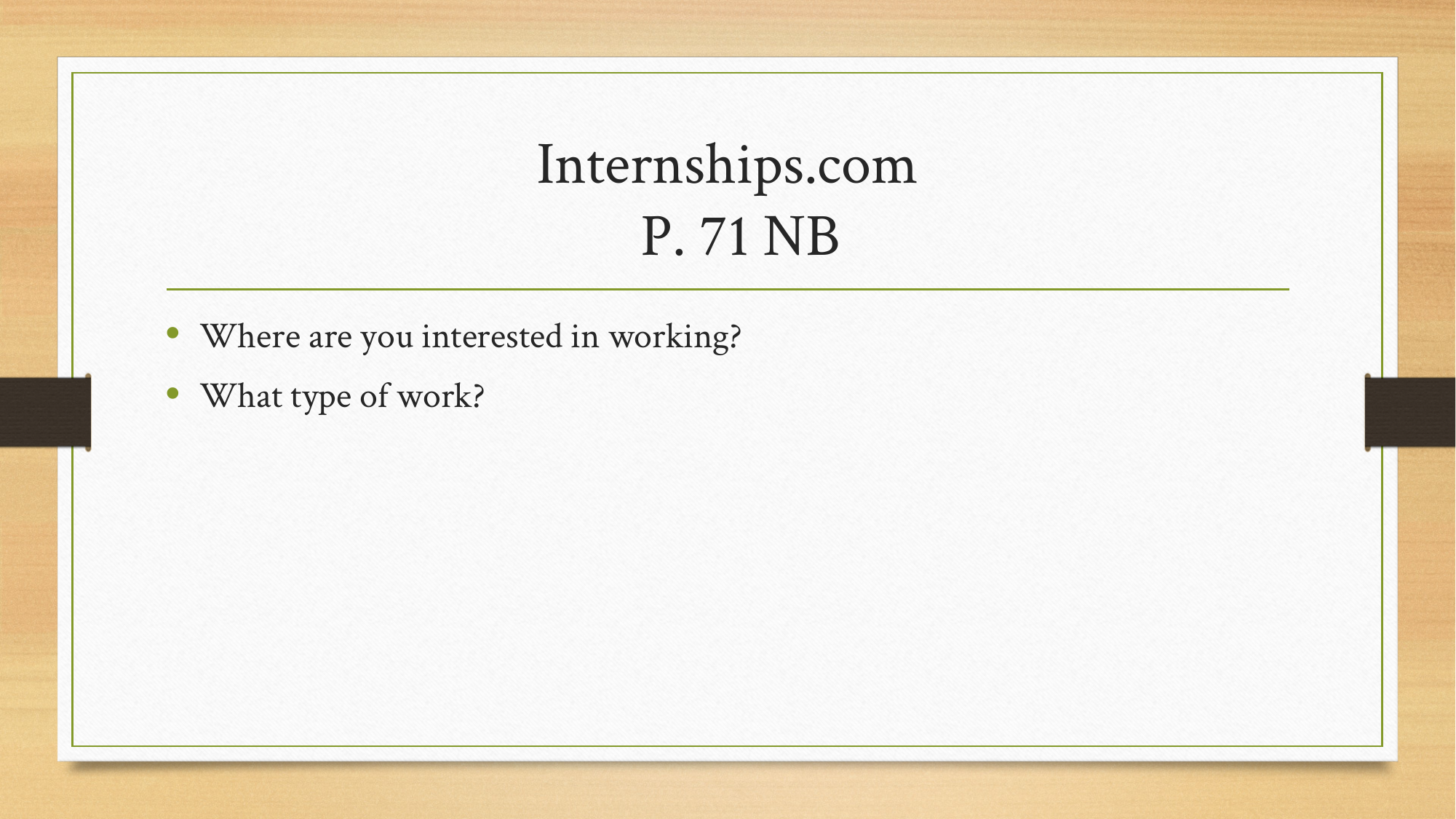

# Internships.com P. 71 NB
Where are you interested in working?
What type of work?